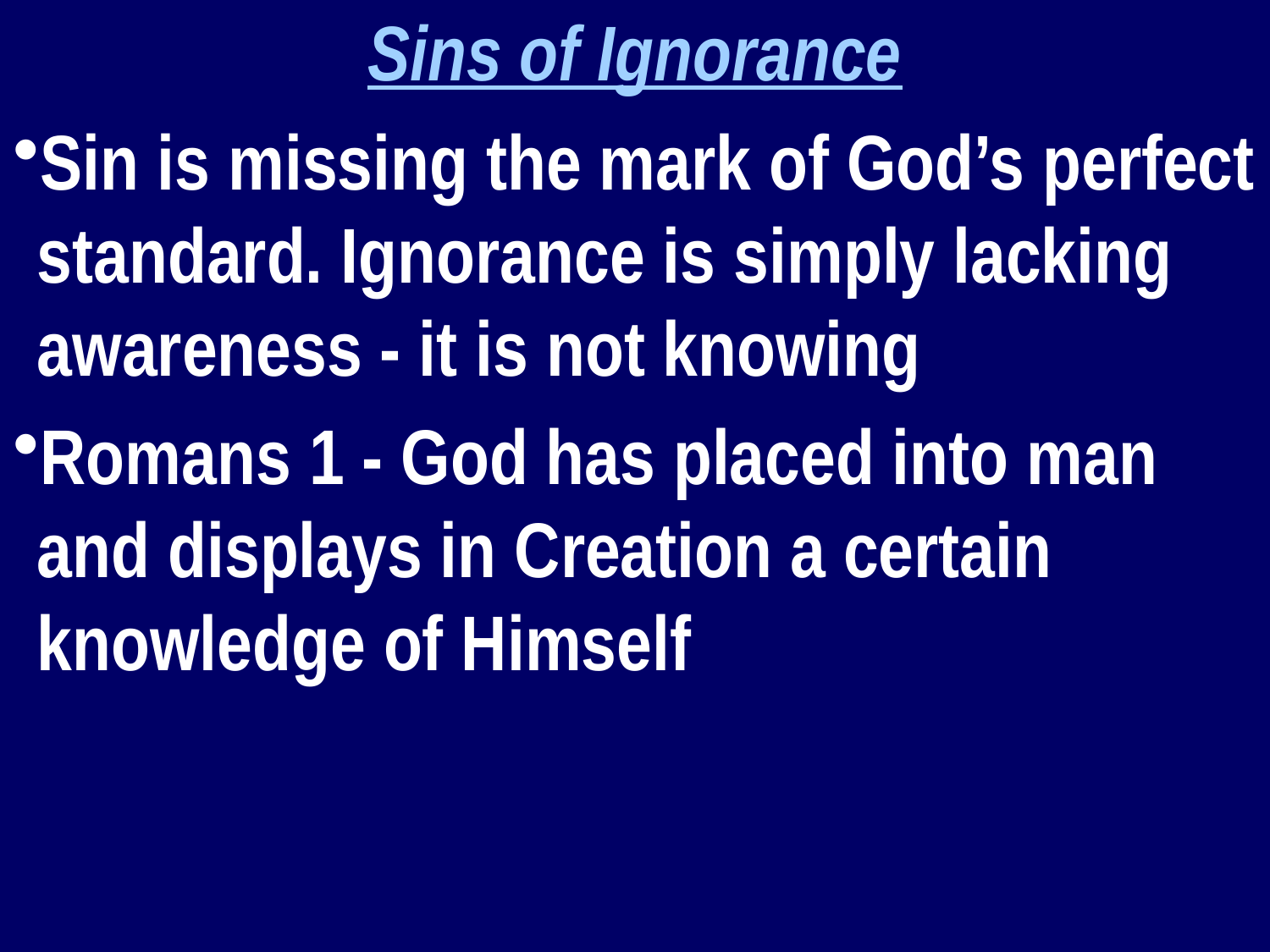

Sins of Ignorance
Sin is missing the mark of God’s perfect standard. Ignorance is simply lacking awareness - it is not knowing
Romans 1 - God has placed into man and displays in Creation a certain knowledge of Himself